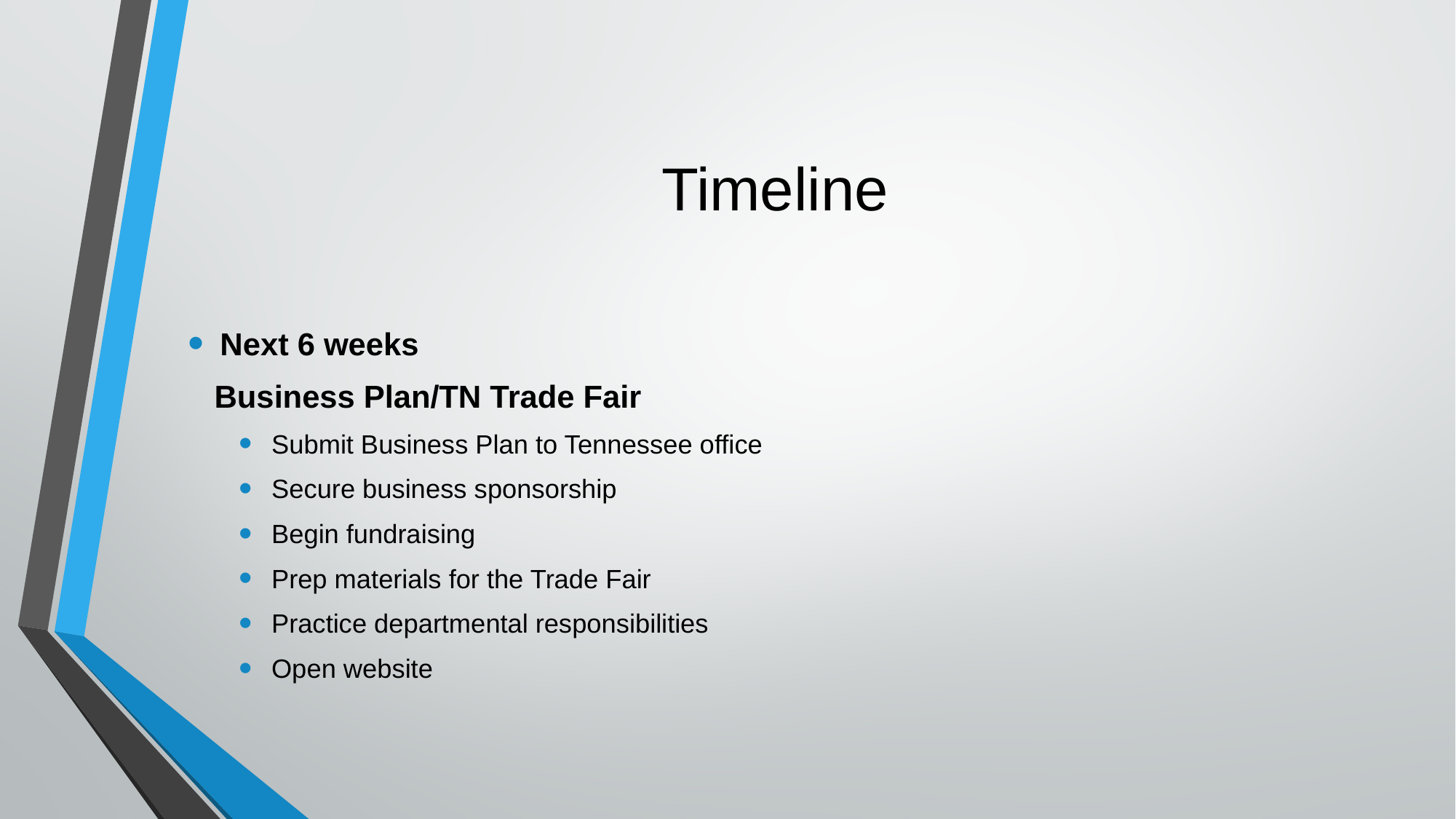

# Timeline
Next 6 weeks
   Business Plan/TN Trade Fair
Submit Business Plan to Tennessee office
Secure business sponsorship
Begin fundraising
Prep materials for the Trade Fair
Practice departmental responsibilities
Open website